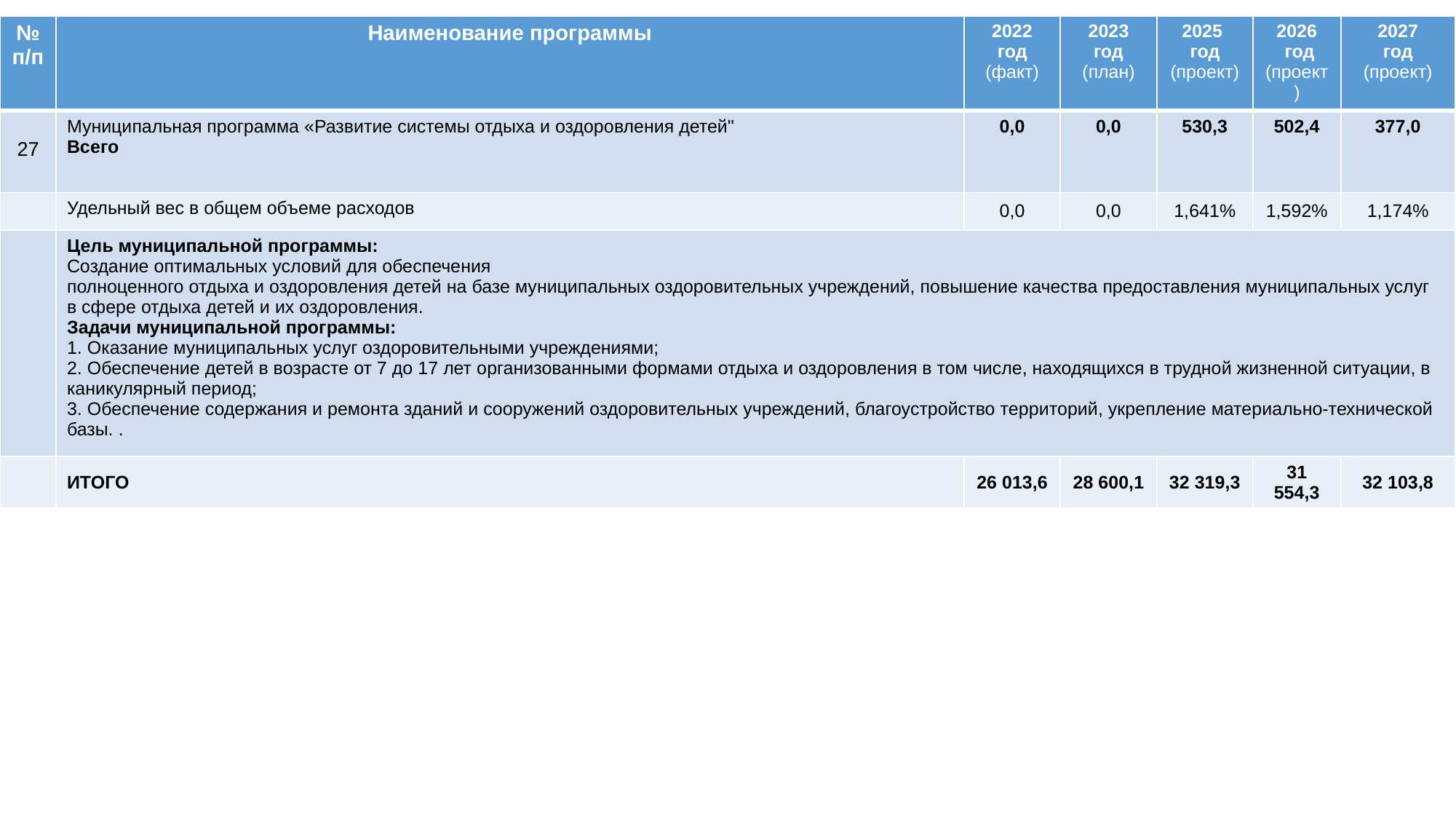

| № п/п | Наименование программы | 2022 год (факт) | 2023 год (план) | 2025 год (проект) | 2026 год (проект) | 2027 год (проект) |
| --- | --- | --- | --- | --- | --- | --- |
| 27 | Муниципальная программа «Развитие системы отдыха и оздоровления детей" Всего | 0,0 | 0,0 | 530,3 | 502,4 | 377,0 |
|  | Удельный вес в общем объеме расходов | 0,0 | 0,0 | 1,641% | 1,592% | 1,174% |
|  | Цель муниципальной программы: Создание оптимальных условий для обеспечения полноценного отдыха и оздоровления детей на базе муниципальных оздоровительных учреждений, повышение качества предоставления муниципальных услуг в сфере отдыха детей и их оздоровления. Задачи муниципальной программы: 1. Оказание муниципальных услуг оздоровительными учреждениями; 2. Обеспечение детей в возрасте от 7 до 17 лет организованными формами отдыха и оздоровления в том числе, находящихся в трудной жизненной ситуации, в каникулярный период; 3. Обеспечение содержания и ремонта зданий и сооружений оздоровительных учреждений, благоустройство территорий, укрепление материально-технической базы. . |  |  |  |  |  |
|  | ИТОГО | 26 013,6 | 28 600,1 | 32 319,3 | 31 554,3 | 32 103,8 |